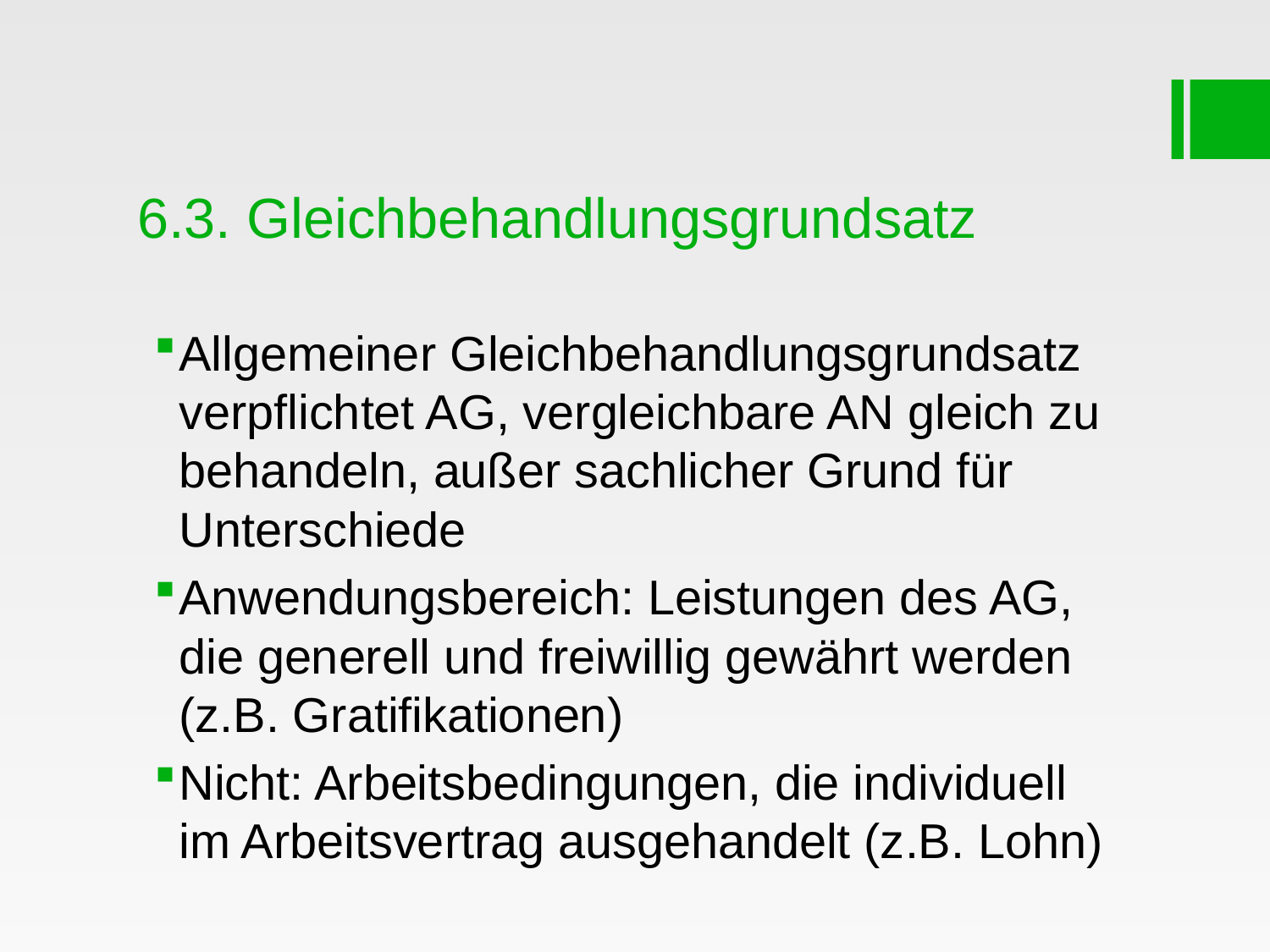

# 6.3. Gleichbehandlungsgrundsatz
Allgemeiner Gleichbehandlungsgrundsatz verpflichtet AG, vergleichbare AN gleich zu behandeln, außer sachlicher Grund für Unterschiede
Anwendungsbereich: Leistungen des AG, die generell und freiwillig gewährt werden (z.B. Gratifikationen)
Nicht: Arbeitsbedingungen, die individuell im Arbeitsvertrag ausgehandelt (z.B. Lohn)